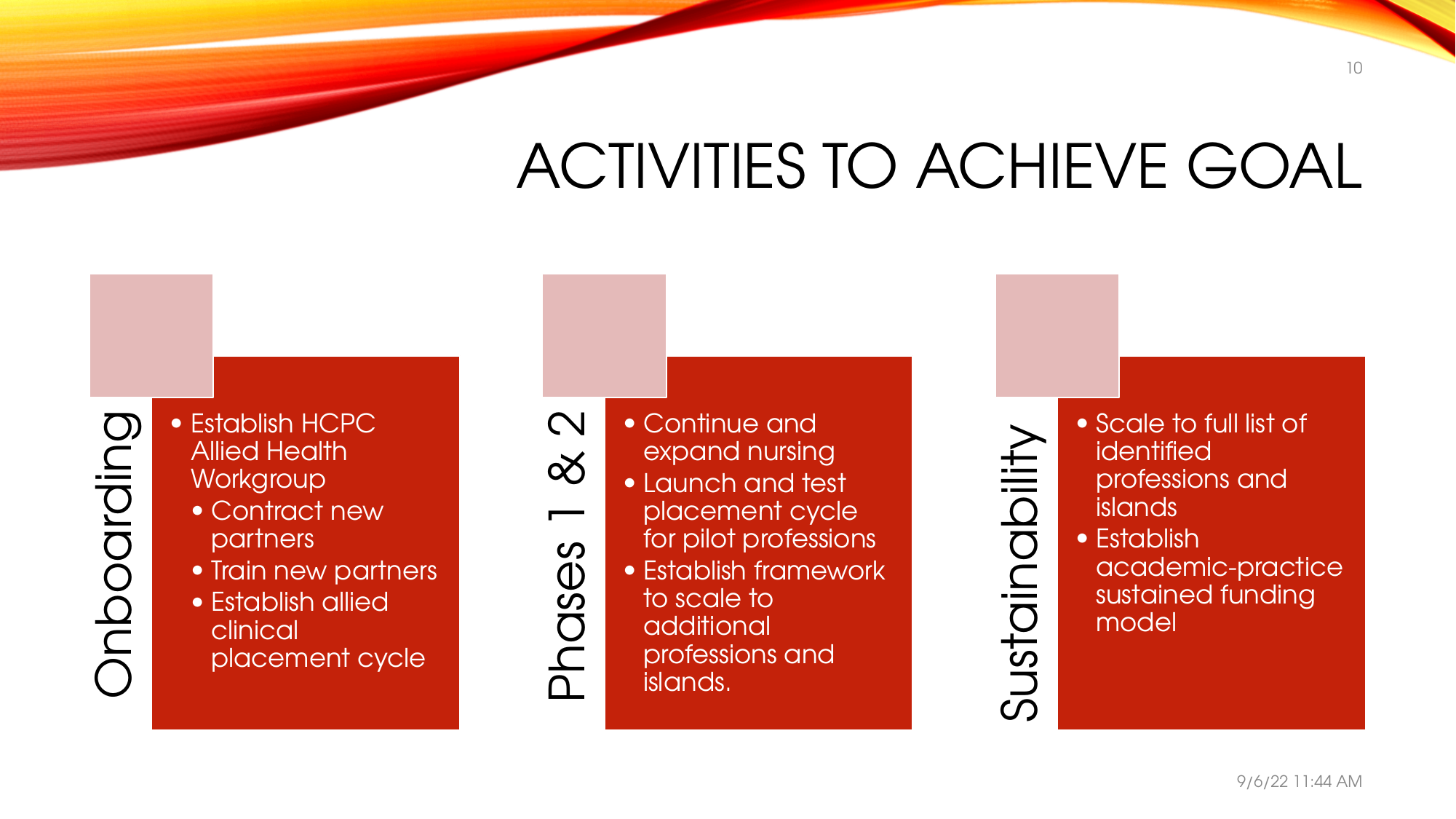

10
# ACTIVITIES TO ACHIEVE GOAL

Establish HCPC Allied Health Workgroup
Contract new partners
Train new partners
Establish allied clinical placement cycle

Continue and expand nursing
Launch and test placement cycle for pilot professions
Establish framework to scale to additional professions and islands.

Scale to full list of identified professions and islands
Establish academic-practice sustained funding model

Onboarding

Phases 1 & 2

Sustainability
9/6/22 11:44 AM